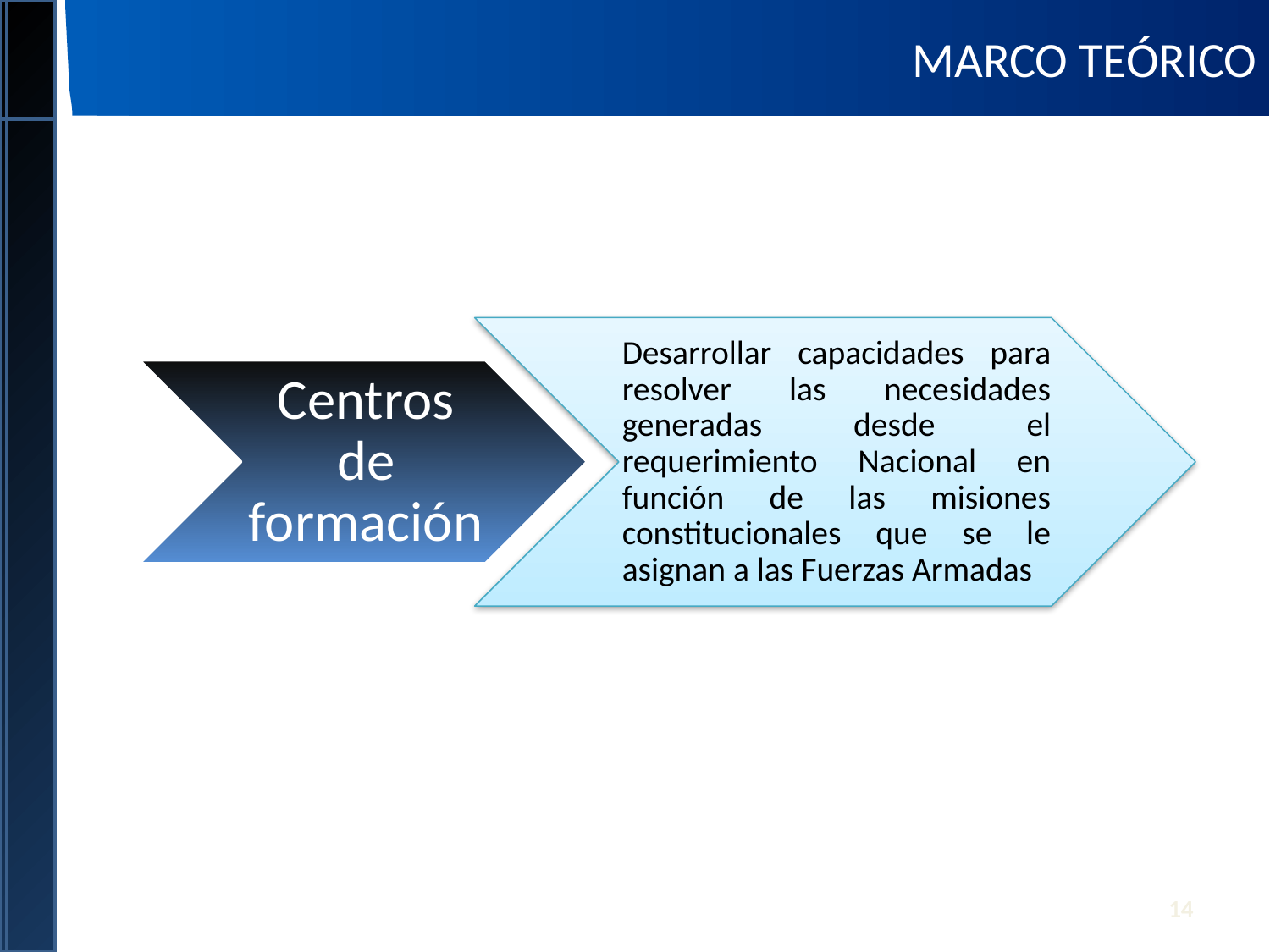

MARCO TEÓRICO

MARCO JURÍDICO
Centros de formación
Desarrollar capacidades para resolver las necesidades generadas desde el requerimiento Nacional en función de las misiones constitucionales que se le asignan a las Fuerzas Armadas
14